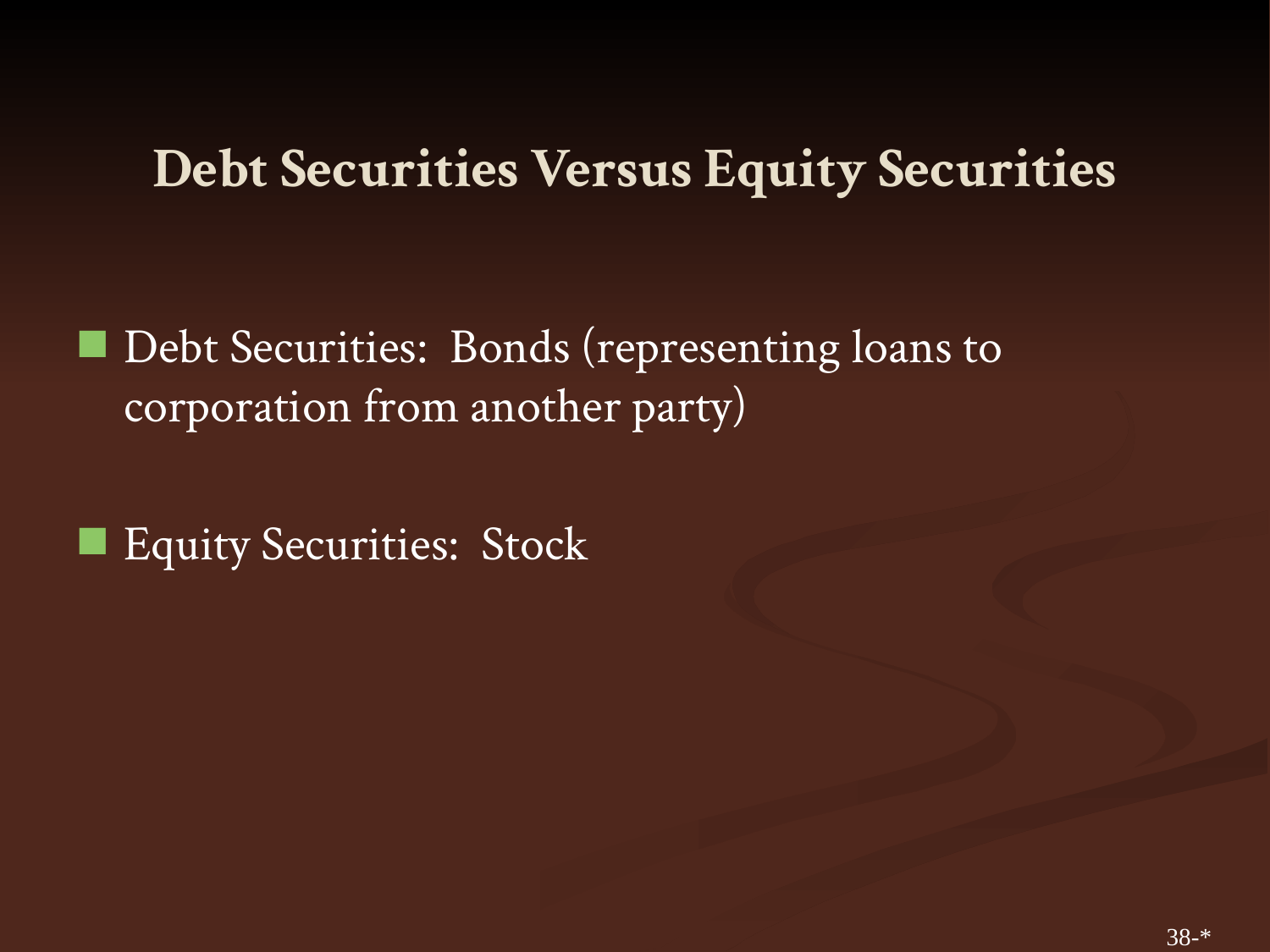

# Debt Securities Versus Equity Securities
Debt Securities:  Bonds (representing loans to corporation from another party)

Equity Securities:  Stock
38-*